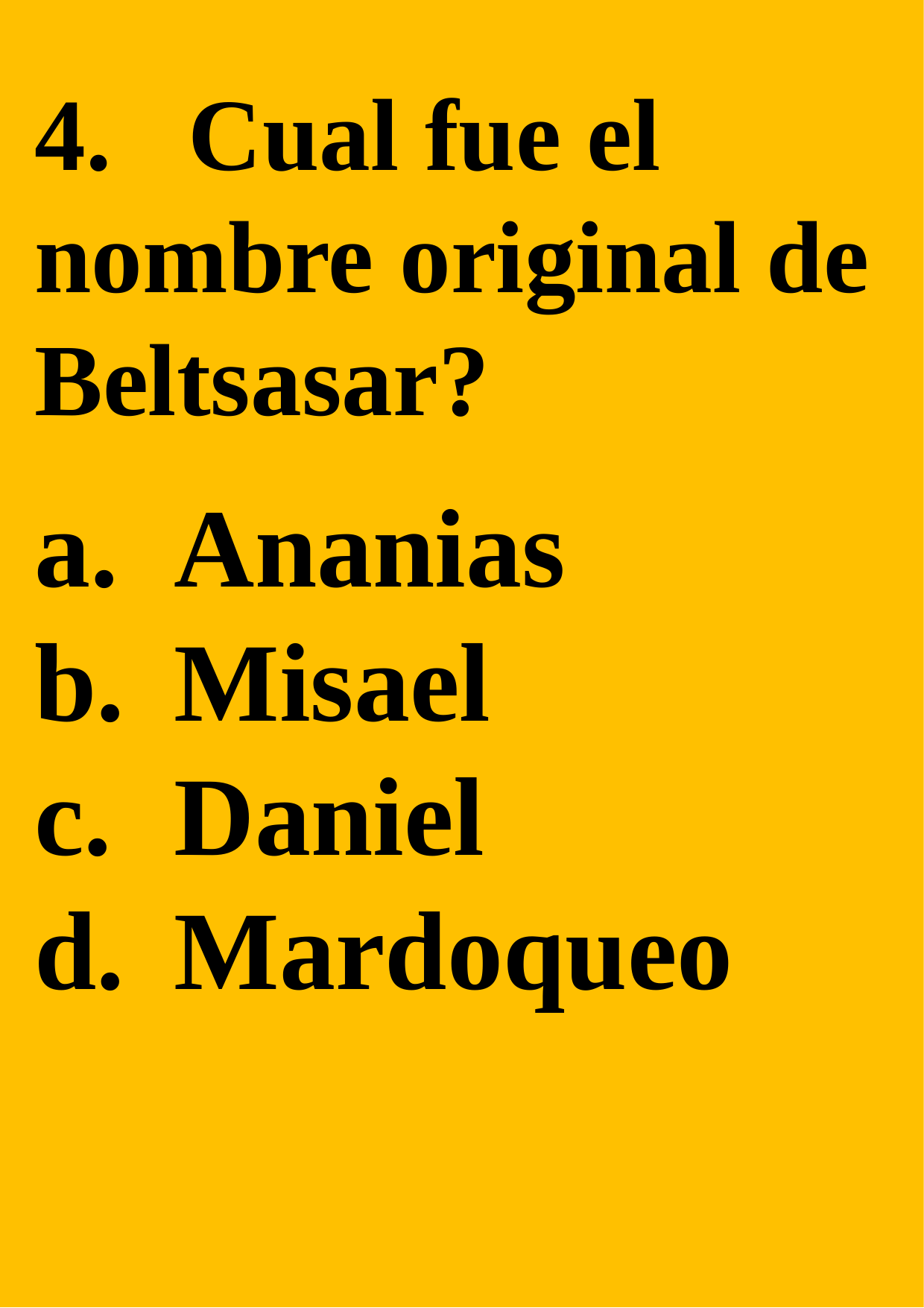

4.   Cual fue el nombre original de Beltsasar?
Ananias
Misael
Daniel
Mardoqueo